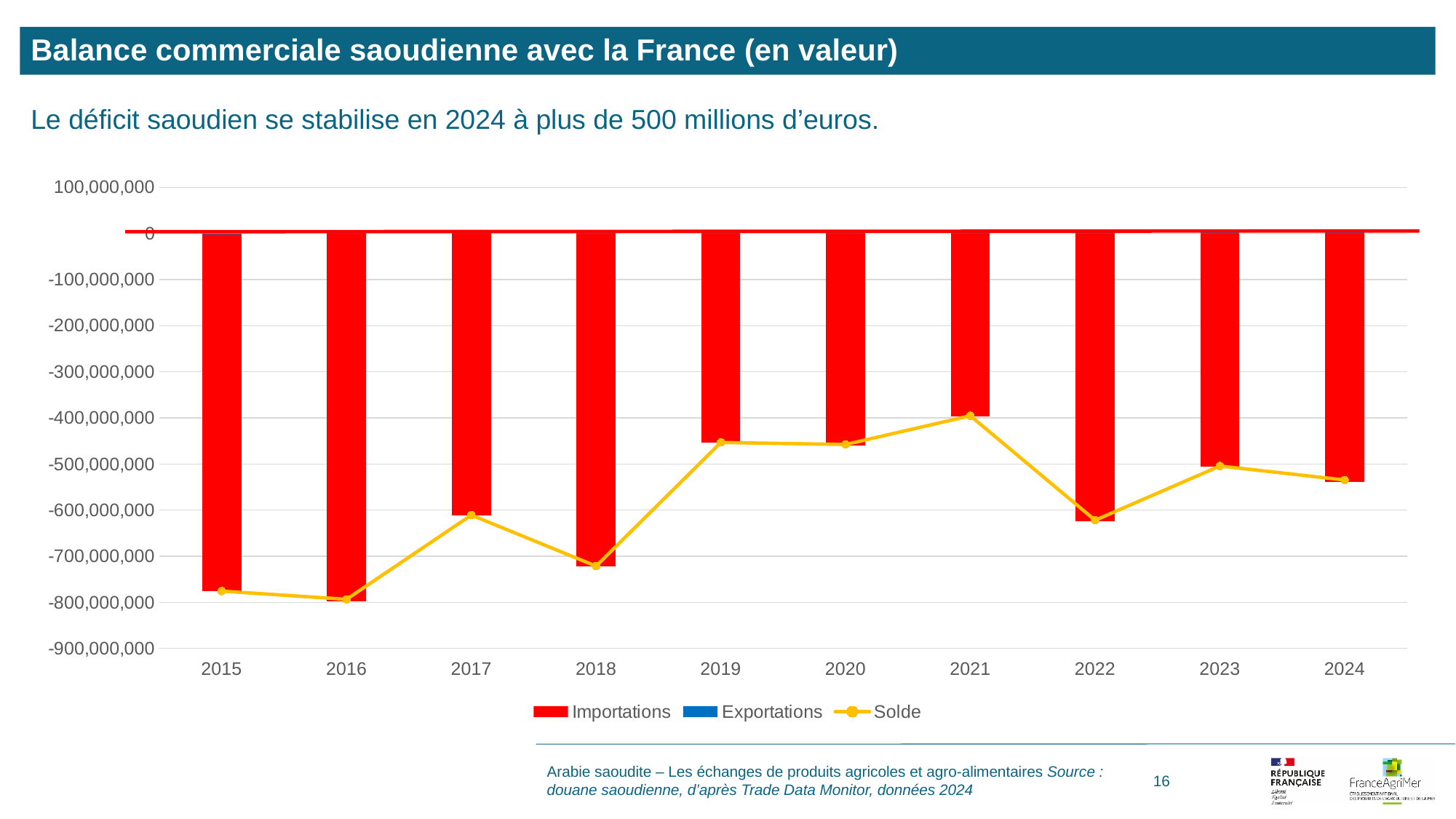

Balance commerciale saoudienne avec la France (en valeur)
Le déficit saoudien se stabilise en 2024 à plus de 500 millions d’euros.

### Chart

| Category | Valeurs | Importations | Exportations | Solde |
|---|---|---|---|---|
| 2015 | 0.0 | -775798206.0 | 148868.0 | -775649338.0 |
| 2016 | 0.0 | -797820651.0 | 4283011.0 | -793537640.0 |
| 2017 | 0.0 | -611640295.0 | 786937.0 | -610853358.0 |
| 2018 | 0.0 | -722371916.0 | 846175.0 | -721525741.0 |
| 2019 | 0.0 | -454289273.0 | 998518.0 | -453290755.0 |
| 2020 | 0.0 | -459317615.0 | 1615250.0 | -457702365.0 |
| 2021 | 0.0 | -397250192.0 | 1838967.0 | -395411225.0 |
| 2022 | 0.0 | -624047587.0 | 1948875.0 | -622098712.0 |
| 2023 | 0.0 | -506298340.0 | 1830910.0 | -504467430.0 |
| 2024 | 0.0 | -538558782.0 | 3874147.0 | -534684635.0 |
Arabie saoudite – Les échanges de produits agricoles et agro-alimentaires Source : douane saoudienne, d’après Trade Data Monitor, données 2024
16